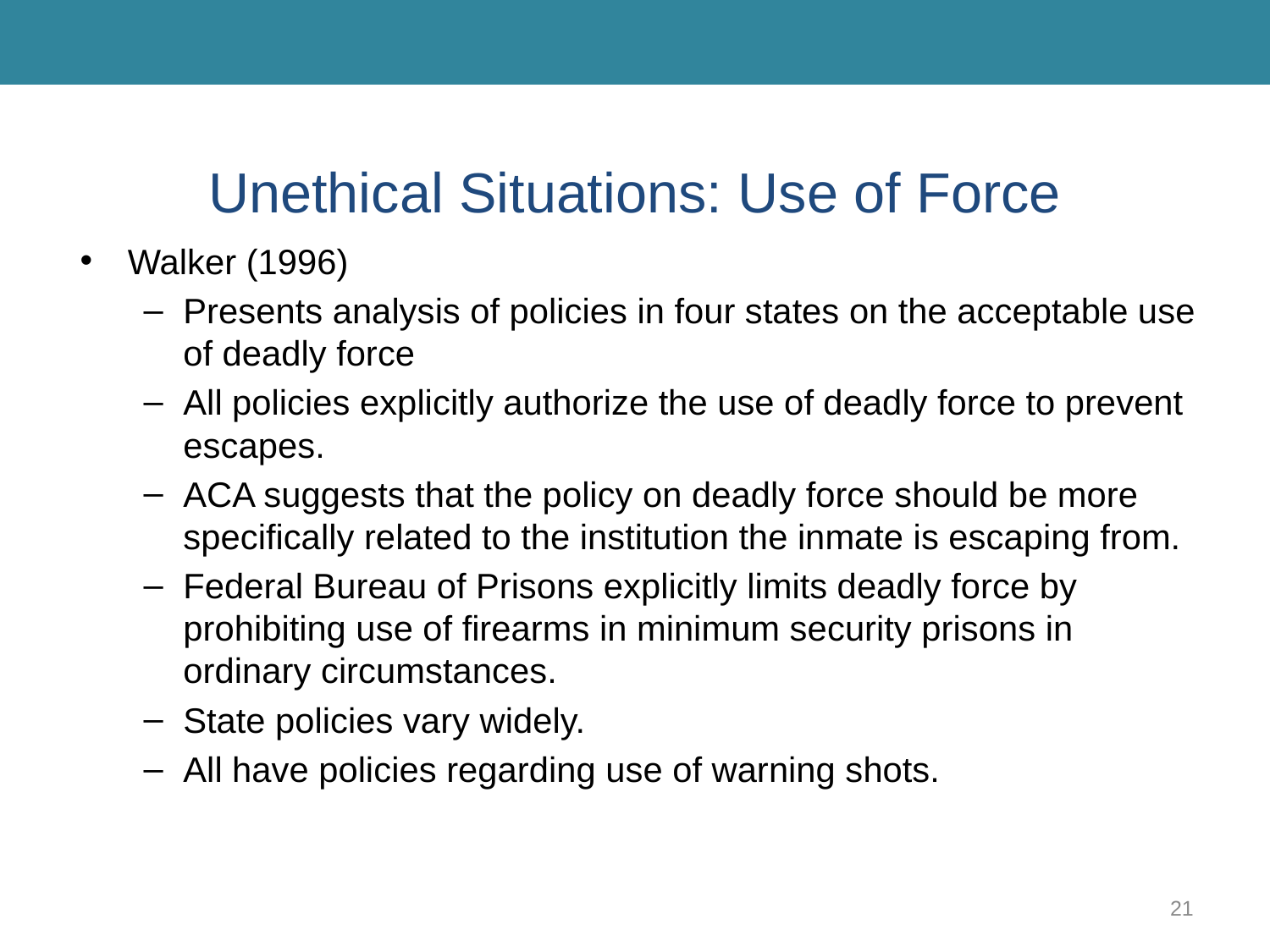

# Unethical Situations: Use of Force
Walker (1996)
Presents analysis of policies in four states on the acceptable use of deadly force
All policies explicitly authorize the use of deadly force to prevent escapes.
ACA suggests that the policy on deadly force should be more specifically related to the institution the inmate is escaping from.
Federal Bureau of Prisons explicitly limits deadly force by prohibiting use of firearms in minimum security prisons in ordinary circumstances.
State policies vary widely.
All have policies regarding use of warning shots.
21